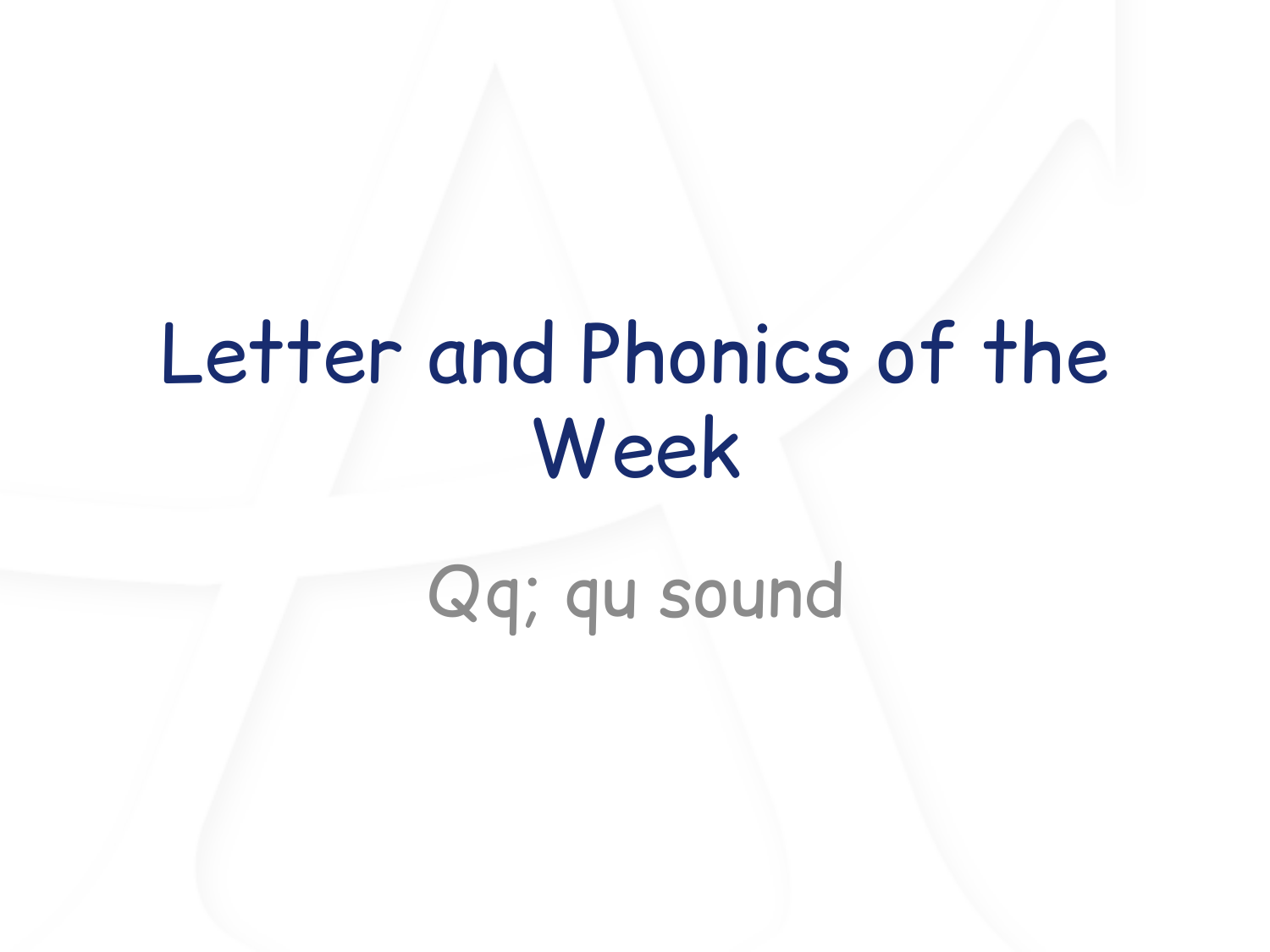

# Letter and Phonics of the Week
Qq; qu sound